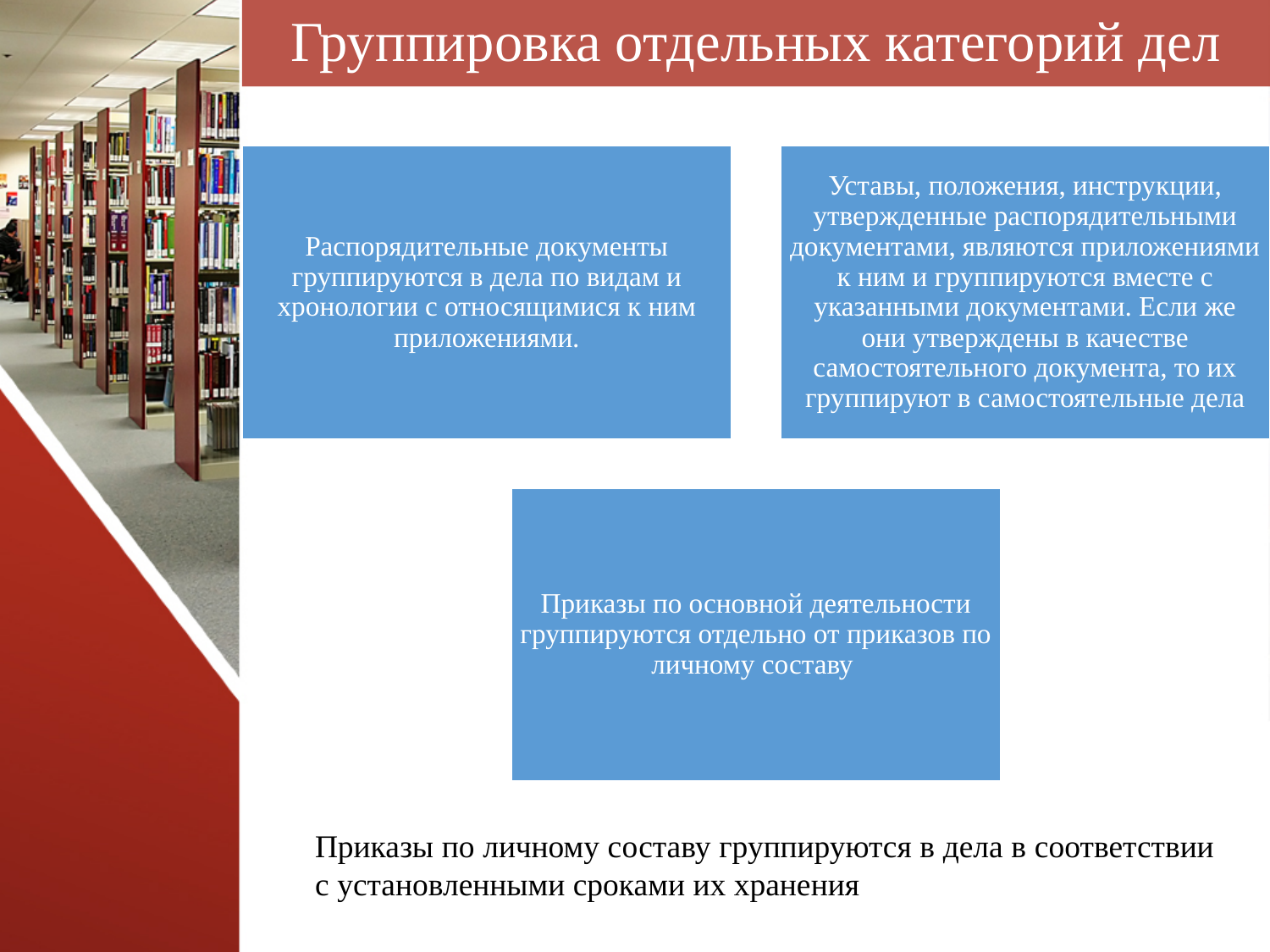

# Группировка отдельных категорий дел
Распорядительные документы группируются в дела по видам и хронологии с относящимися к ним приложениями.
Уставы, положения, инструкции, утвержденные распорядительными документами, являются приложениями к ним и группируются вместе с указанными документами. Если же они утверждены в качестве самостоятельного документа, то их группируют в самостоятельные дела
Приказы по основной деятельности группируются отдельно от приказов по личному составу
Приказы по личному составу группируются в дела в соответствии с установленными сроками их хранения